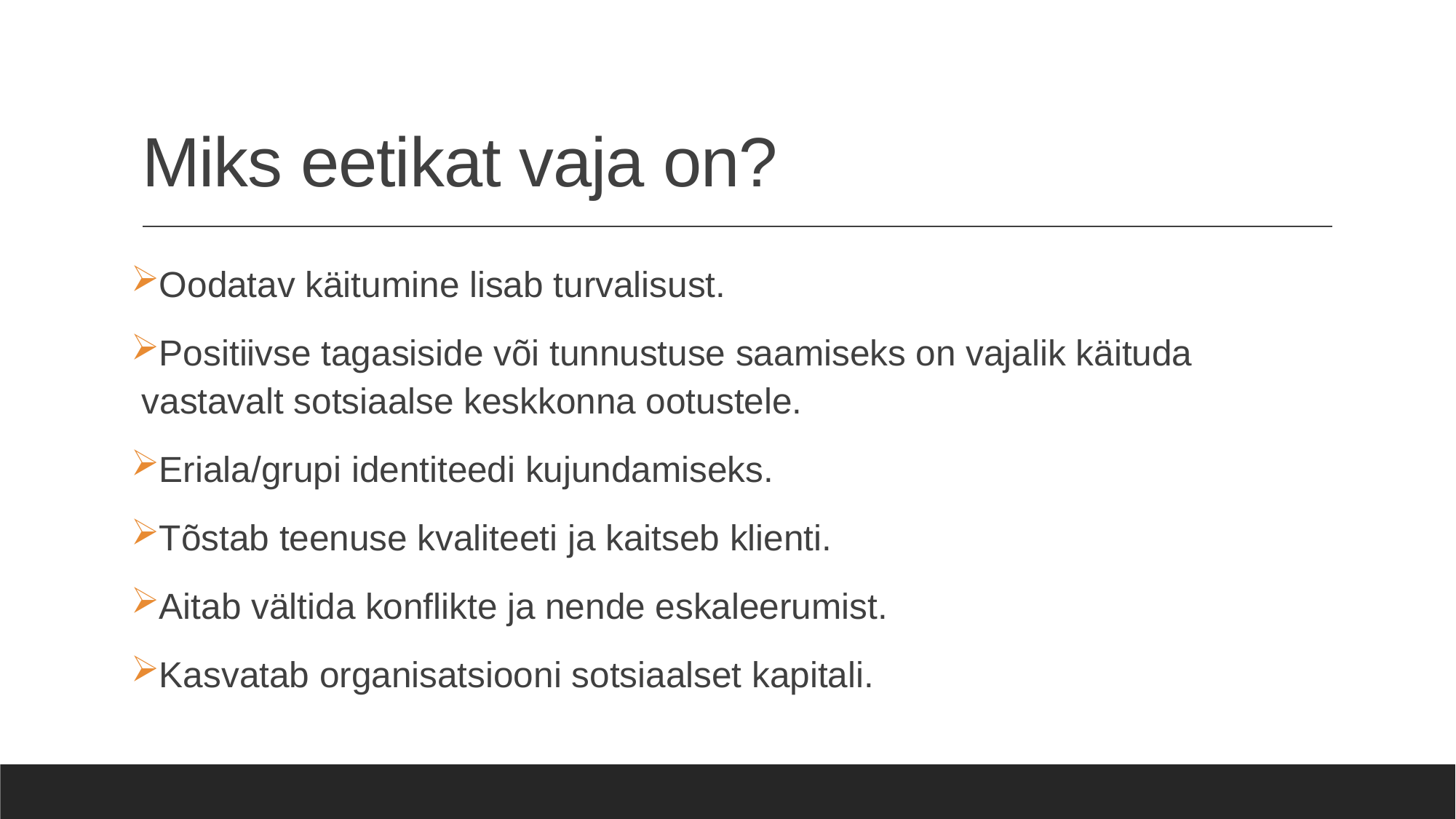

# Miks eetikat vaja on?
Oodatav käitumine lisab turvalisust.
Positiivse tagasiside või tunnustuse saamiseks on vajalik käituda vastavalt sotsiaalse keskkonna ootustele.
Eriala/grupi identiteedi kujundamiseks.
Tõstab teenuse kvaliteeti ja kaitseb klienti.
Aitab vältida konflikte ja nende eskaleerumist.
Kasvatab organisatsiooni sotsiaalset kapitali.